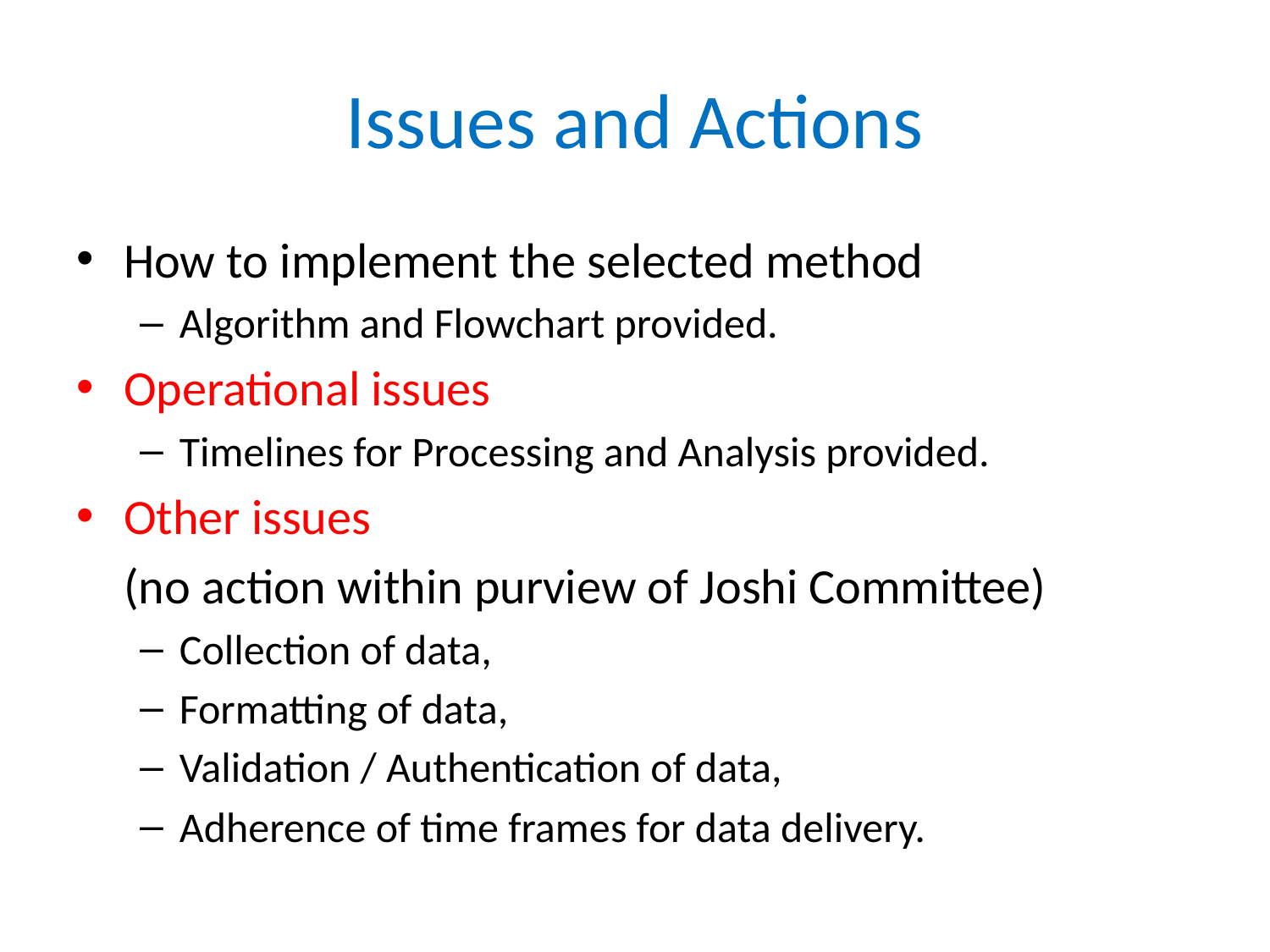

# Issues and Actions
How to implement the selected method
Algorithm and Flowchart provided.
Operational issues
Timelines for Processing and Analysis provided.
Other issues
	(no action within purview of Joshi Committee)
Collection of data,
Formatting of data,
Validation / Authentication of data,
Adherence of time frames for data delivery.